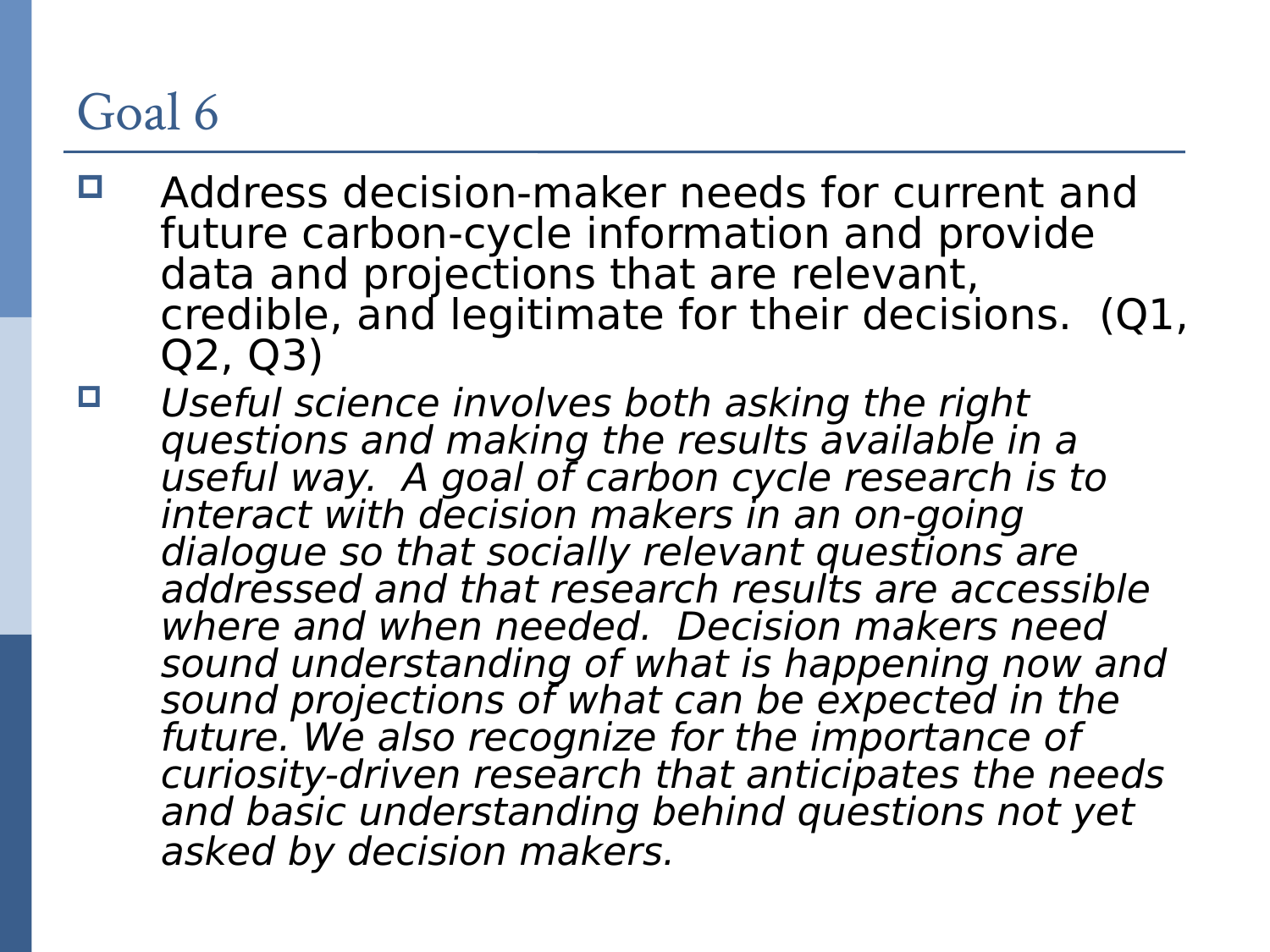

# Goal 6
Address decision-maker needs for current and future carbon-cycle information and provide data and projections that are relevant, credible, and legitimate for their decisions.  (Q1, Q2, Q3)
Useful science involves both asking the right questions and making the results available in a useful way.  A goal of carbon cycle research is to interact with decision makers in an on-going dialogue so that socially relevant questions are addressed and that research results are accessible where and when needed.  Decision makers need sound understanding of what is happening now and sound projections of what can be expected in the future. We also recognize for the importance of curiosity-driven research that anticipates the needs and basic understanding behind questions not yet asked by decision makers.